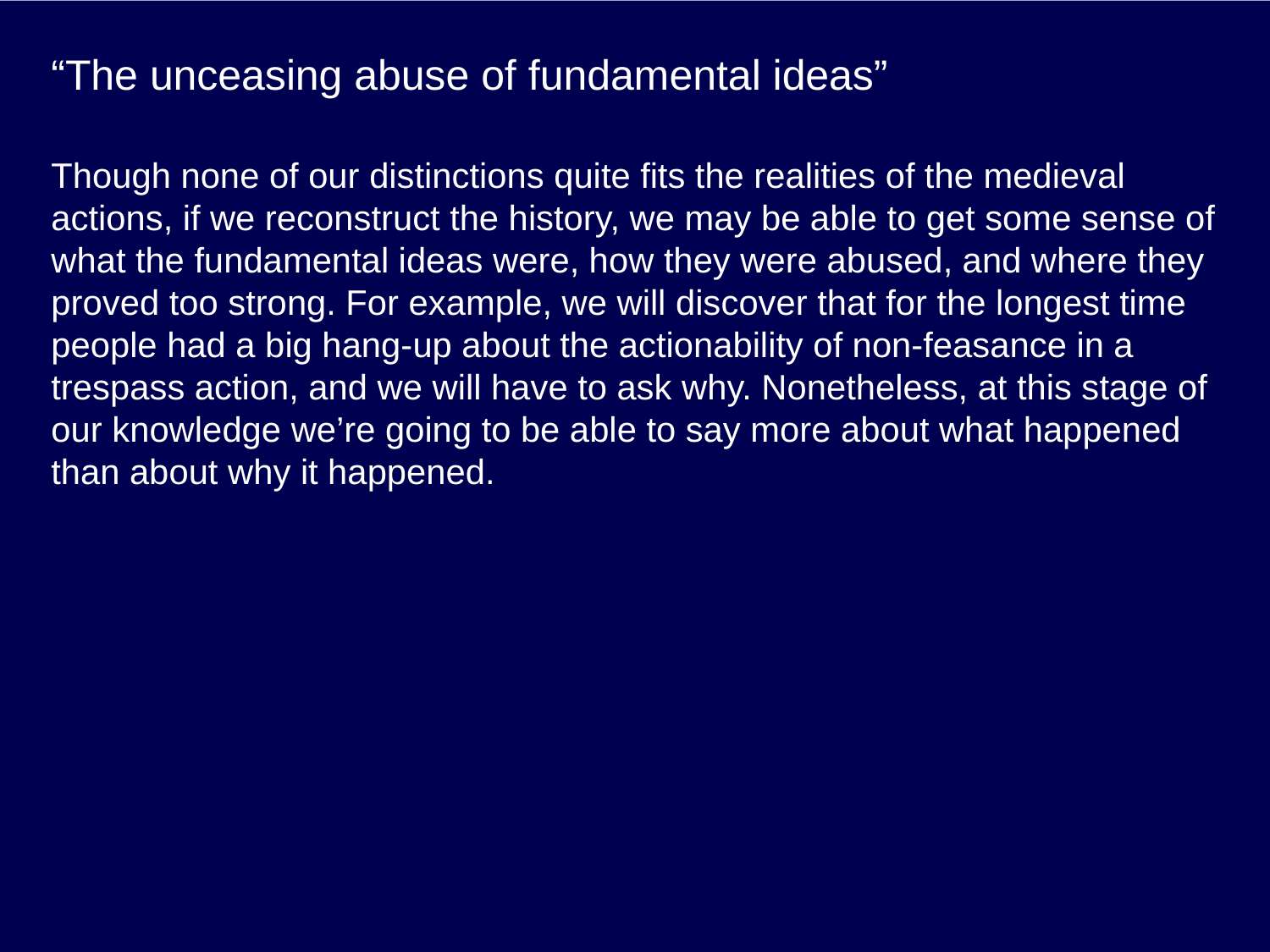

# “The unceasing abuse of fundamental ideas”
Though none of our distinctions quite fits the realities of the medieval actions, if we reconstruct the history, we may be able to get some sense of what the fundamental ideas were, how they were abused, and where they proved too strong. For example, we will discover that for the longest time people had a big hang-up about the actionability of non-feasance in a trespass action, and we will have to ask why. Nonetheless, at this stage of our knowledge we’re going to be able to say more about what happened than about why it happened.